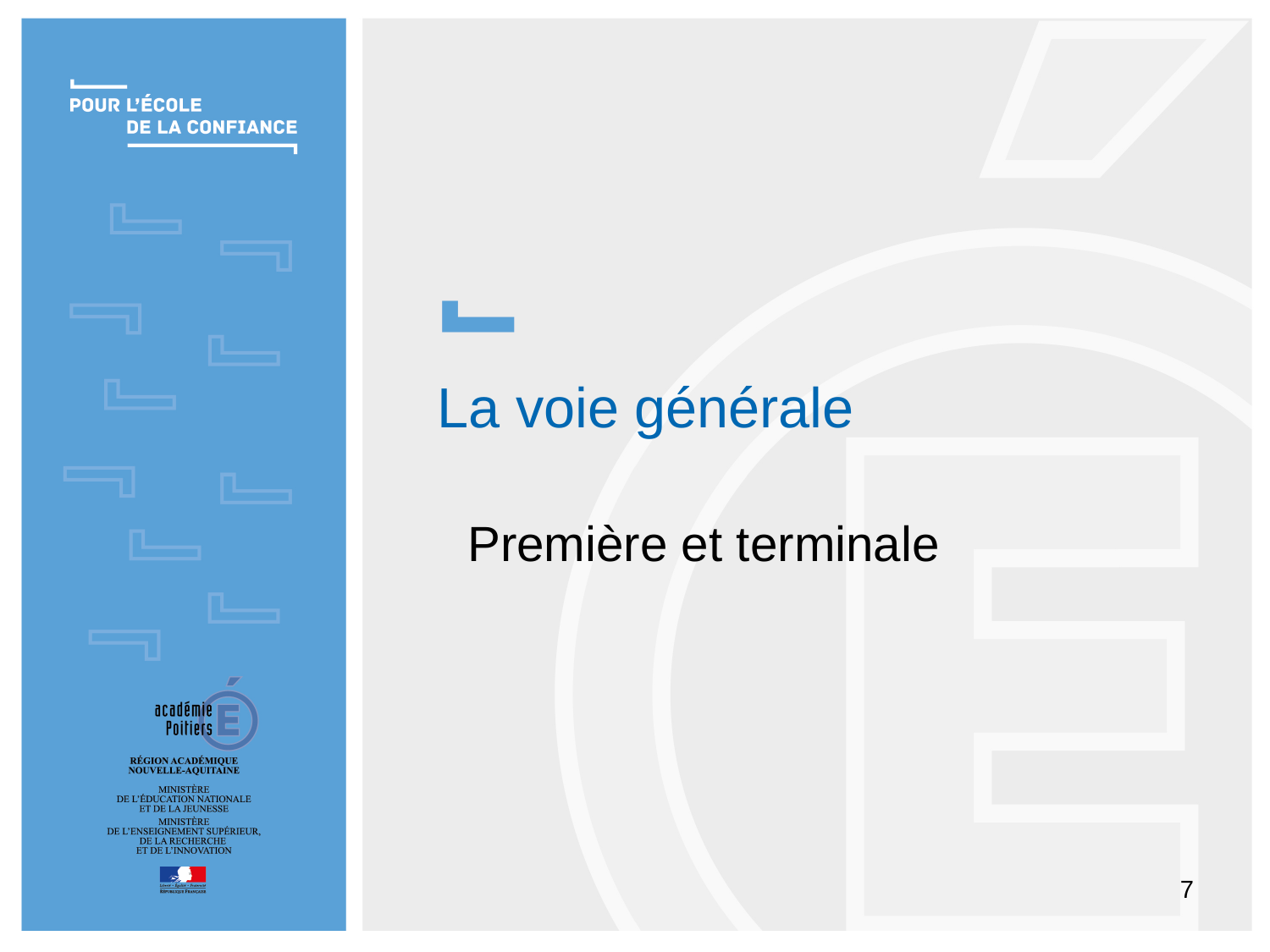

La voie générale
Première et terminale
7